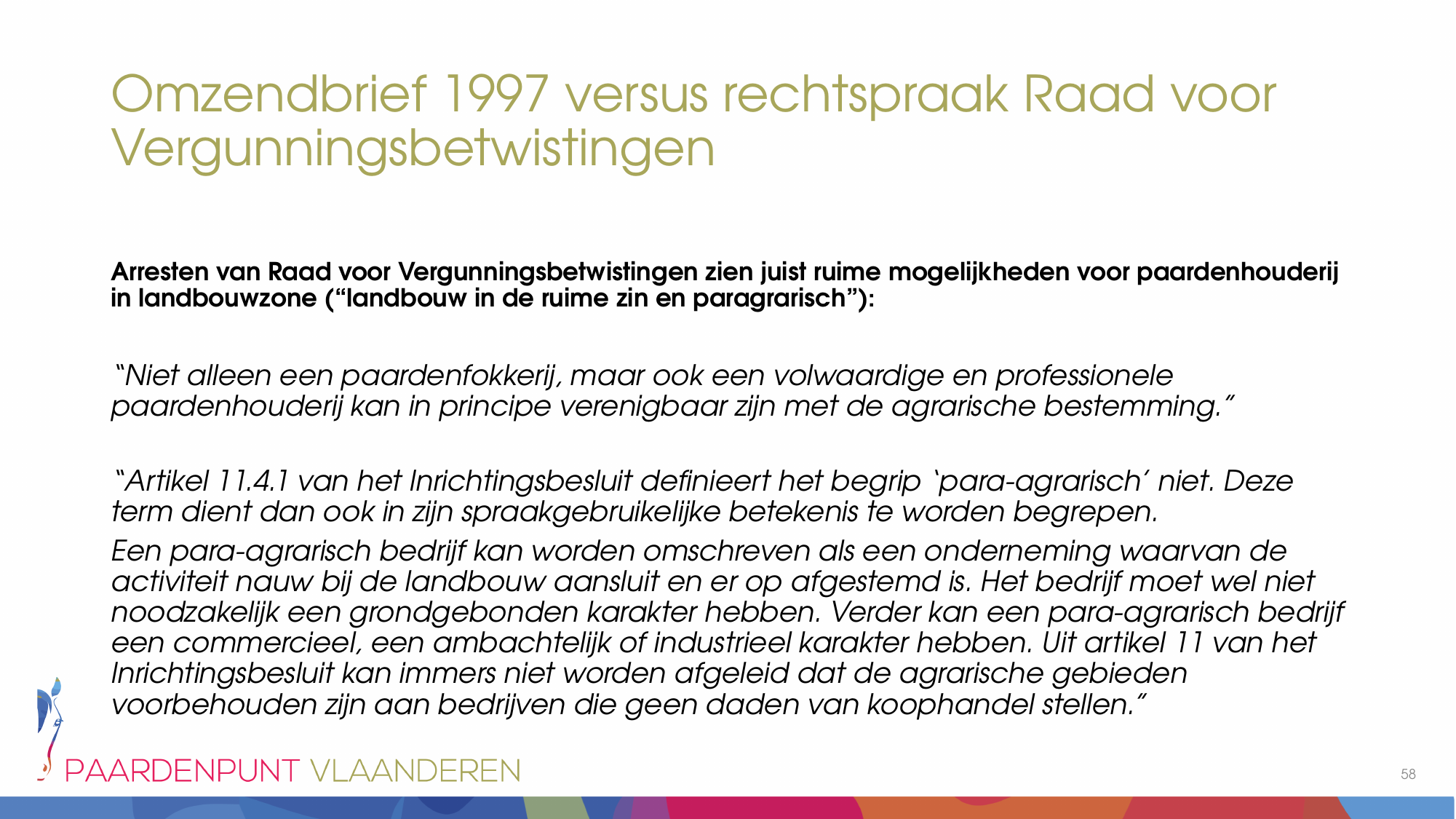

# Omzendbrief 1997 versus rechtspraak Raad voor Vergunningsbetwistingen

Arresten van Raad voor Vergunningsbetwistingen zien juist ruime mogelijkheden voor paardenhouderij in landbouwzone (“landbouw in de ruime zin en paragrarisch”):

“Niet alleen een paardenfokkerij, maar ook een volwaardige en professionele paardenhouderij kan in principe verenigbaar zijn met de agrarische bestemming.”

“Artikel 11.4.1 van het Inrichtingsbesluit definieert het begrip ‘para-agrarisch’ niet. Deze term dient dan ook in zijn spraakgebruikelijke betekenis te worden begrepen.
Een para-agrarisch bedrijf kan worden omschreven als een onderneming waarvan de activiteit nauw bij de landbouw aansluit en er op afgestemd is. Het bedrijf moet wel niet noodzakelijk een grondgebonden karakter hebben. Verder kan een para-agrarisch bedrijf een commercieel, een ambachtelijk of industrieel karakter hebben. Uit artikel 11 van het Inrichtingsbesluit kan immers niet worden afgeleid dat de agrarische gebieden voorbehouden zijn aan bedrijven die geen daden van koophandel stellen.”

58